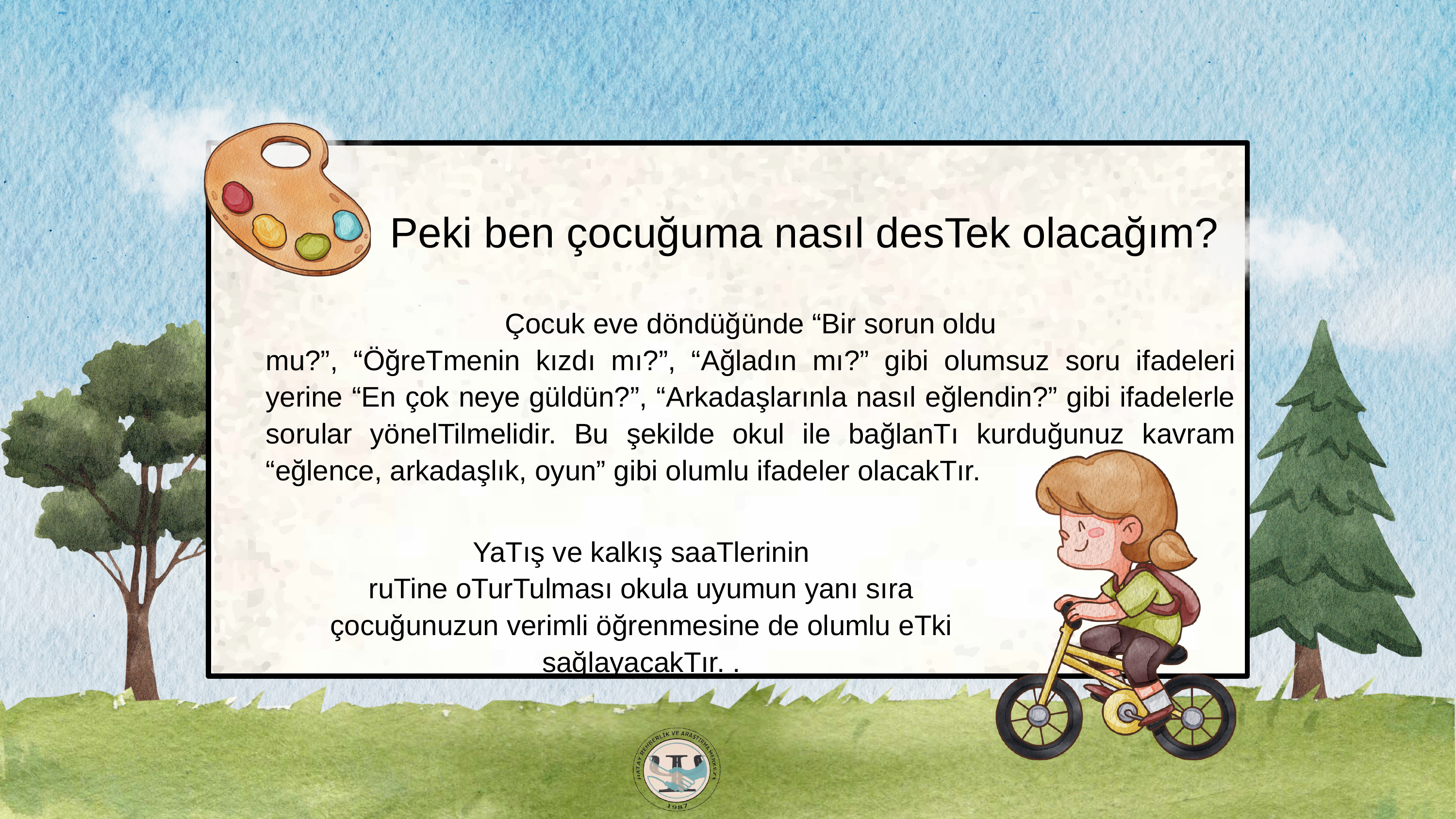

Peki ben çocuğuma nasıl desTek olacağım?
Çocuk eve döndüğünde “Bir sorun oldu
mu?”, “ÖğreTmenin kızdı mı?”, “Ağladın mı?” gibi olumsuz soru ifadeleri yerine “En çok neye güldün?”, “Arkadaşlarınla nasıl eğlendin?” gibi ifadelerle sorular yönelTilmelidir. Bu şekilde okul ile bağlanTı kurduğunuz kavram “eğlence, arkadaşlık, oyun” gibi olumlu ifadeler olacakTır.

YaTış ve kalkış saaTlerinin
ruTine oTurTulması okula uyumun yanı sıra çocuğunuzun verimli öğrenmesine de olumlu eTki sağlayacakTır. .